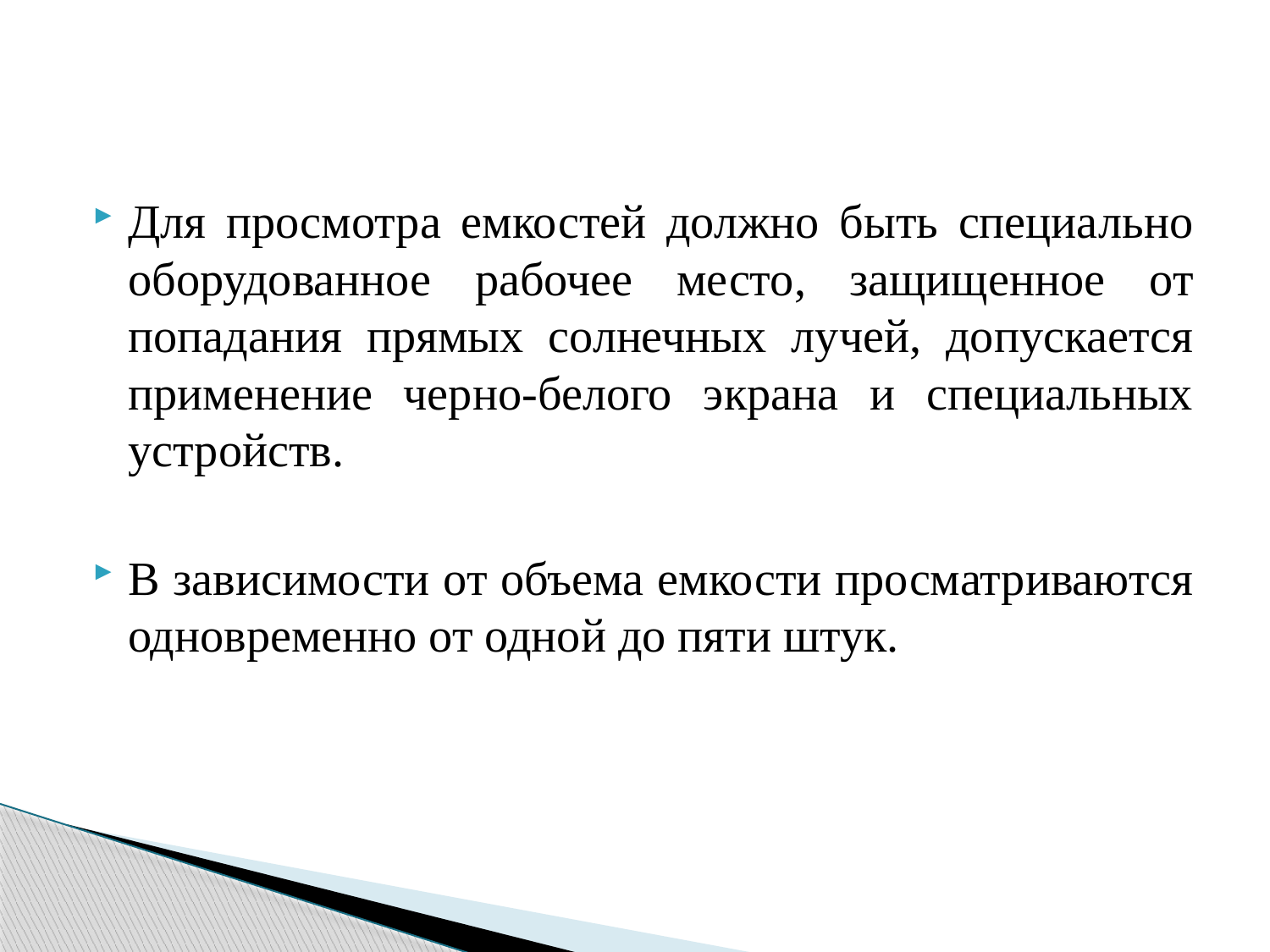

Для просмотра емкостей должно быть специально оборудованное рабочее место, защищенное от попадания прямых солнечных лучей, допускается применение черно-белого экрана и специальных устройств.

В зависимости от объема емкости просматриваются одновременно от одной до пяти штук.